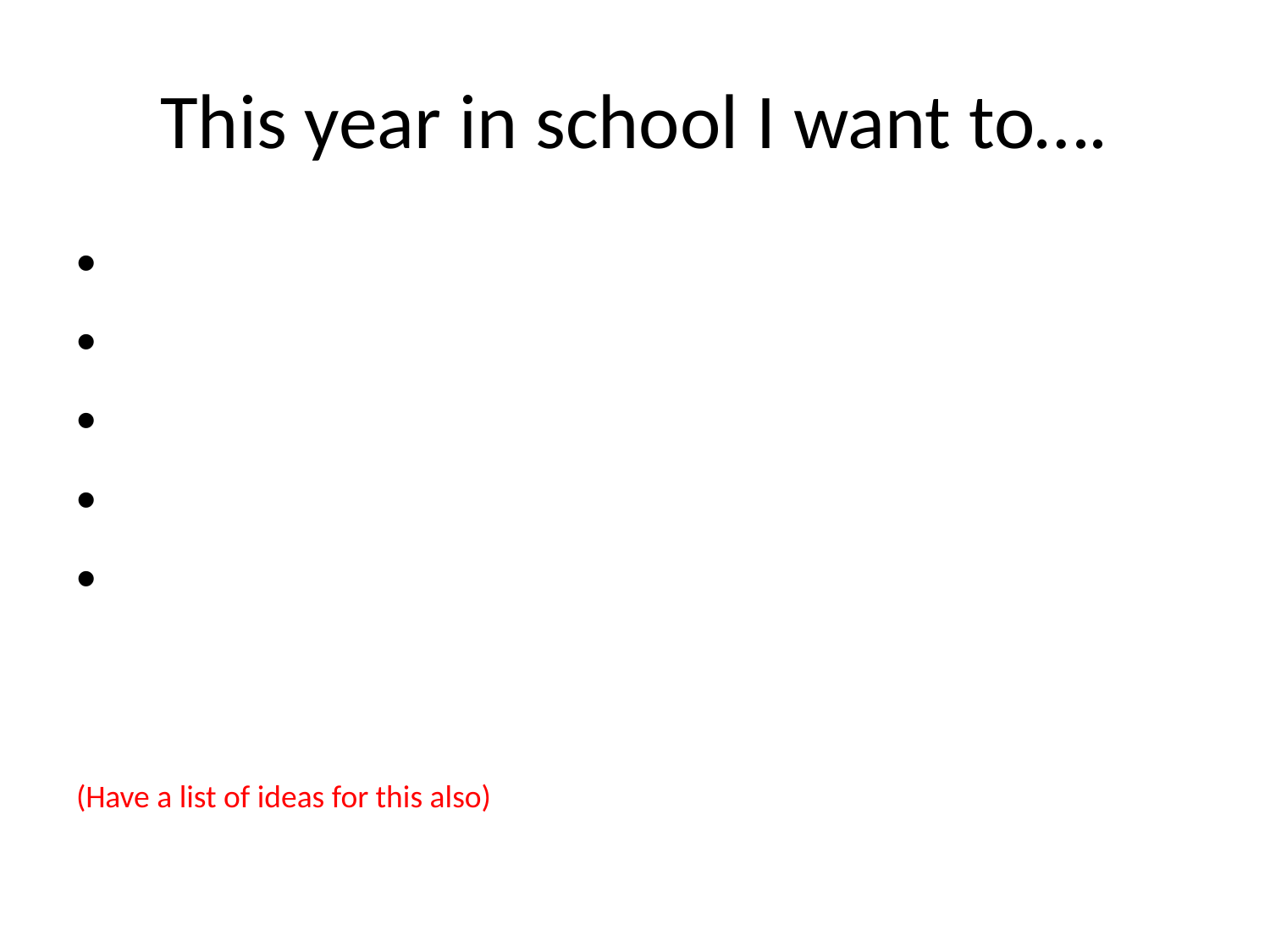

# This year in school I want to….

(Have a list of ideas for this also)